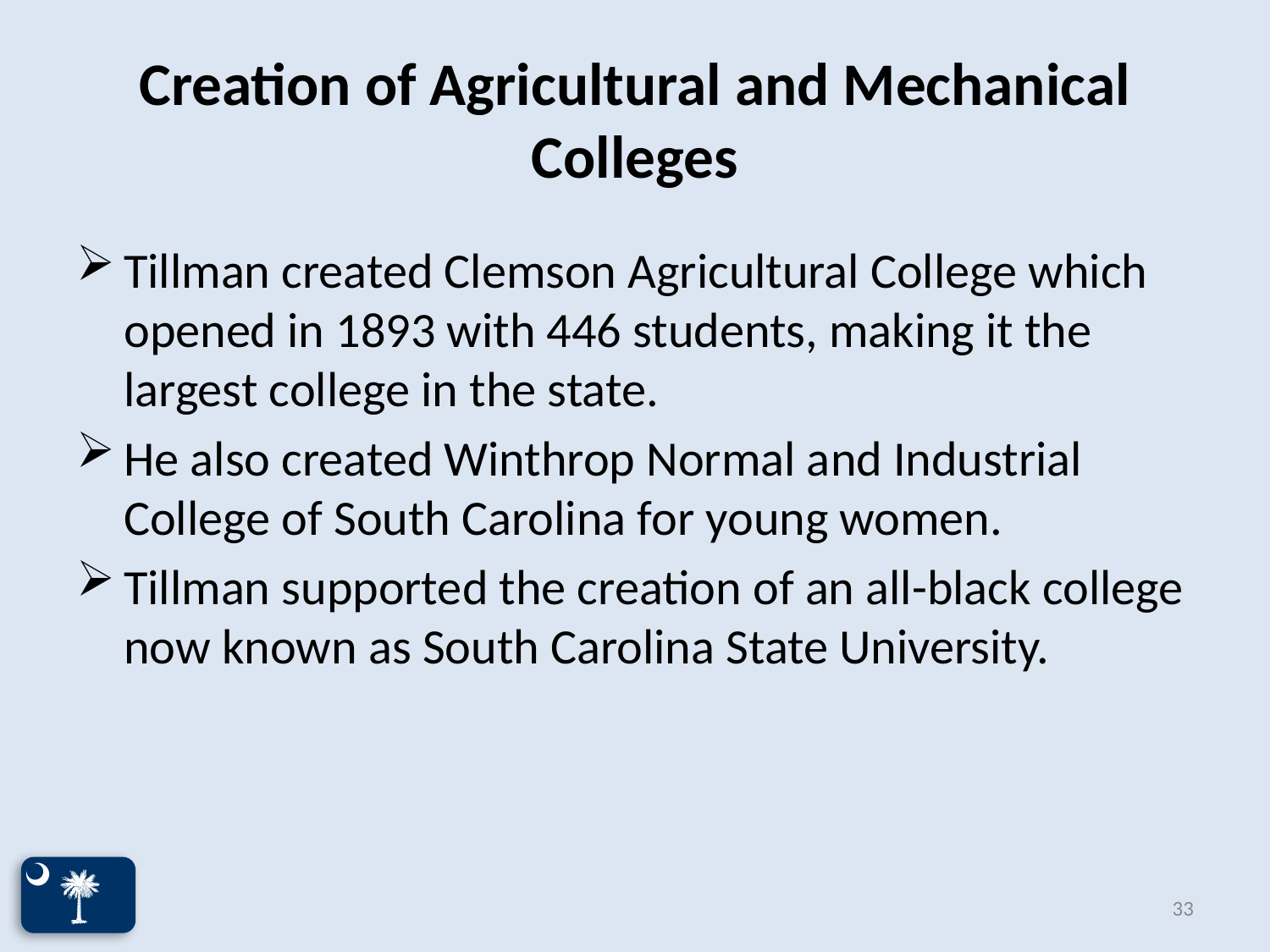

# Creation of Agricultural and Mechanical Colleges
Tillman created Clemson Agricultural College which opened in 1893 with 446 students, making it the largest college in the state.
He also created Winthrop Normal and Industrial College of South Carolina for young women.
Tillman supported the creation of an all-black college now known as South Carolina State University.

33